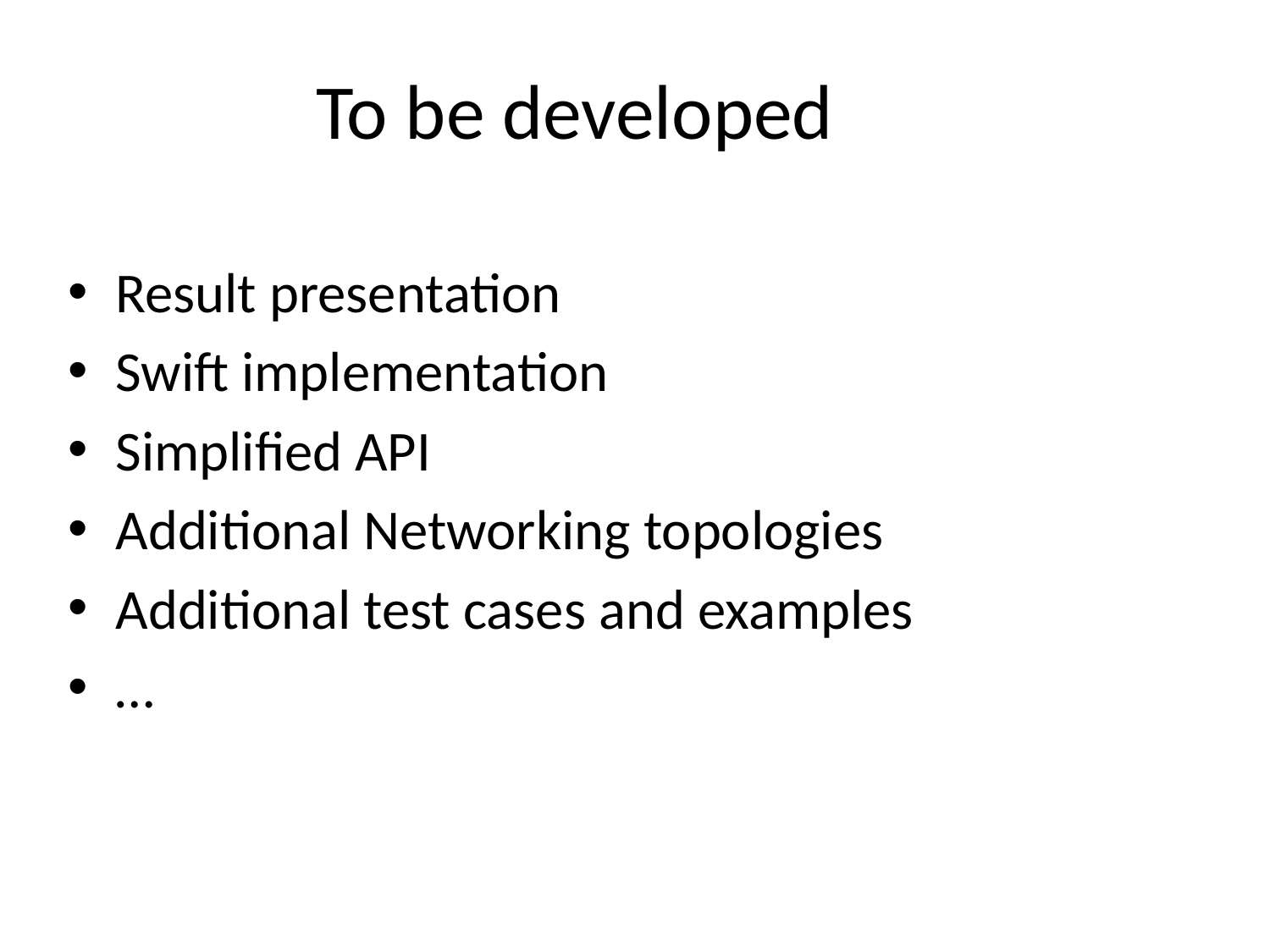

# To be developed
Result presentation
Swift implementation
Simplified API
Additional Networking topologies
Additional test cases and examples
…